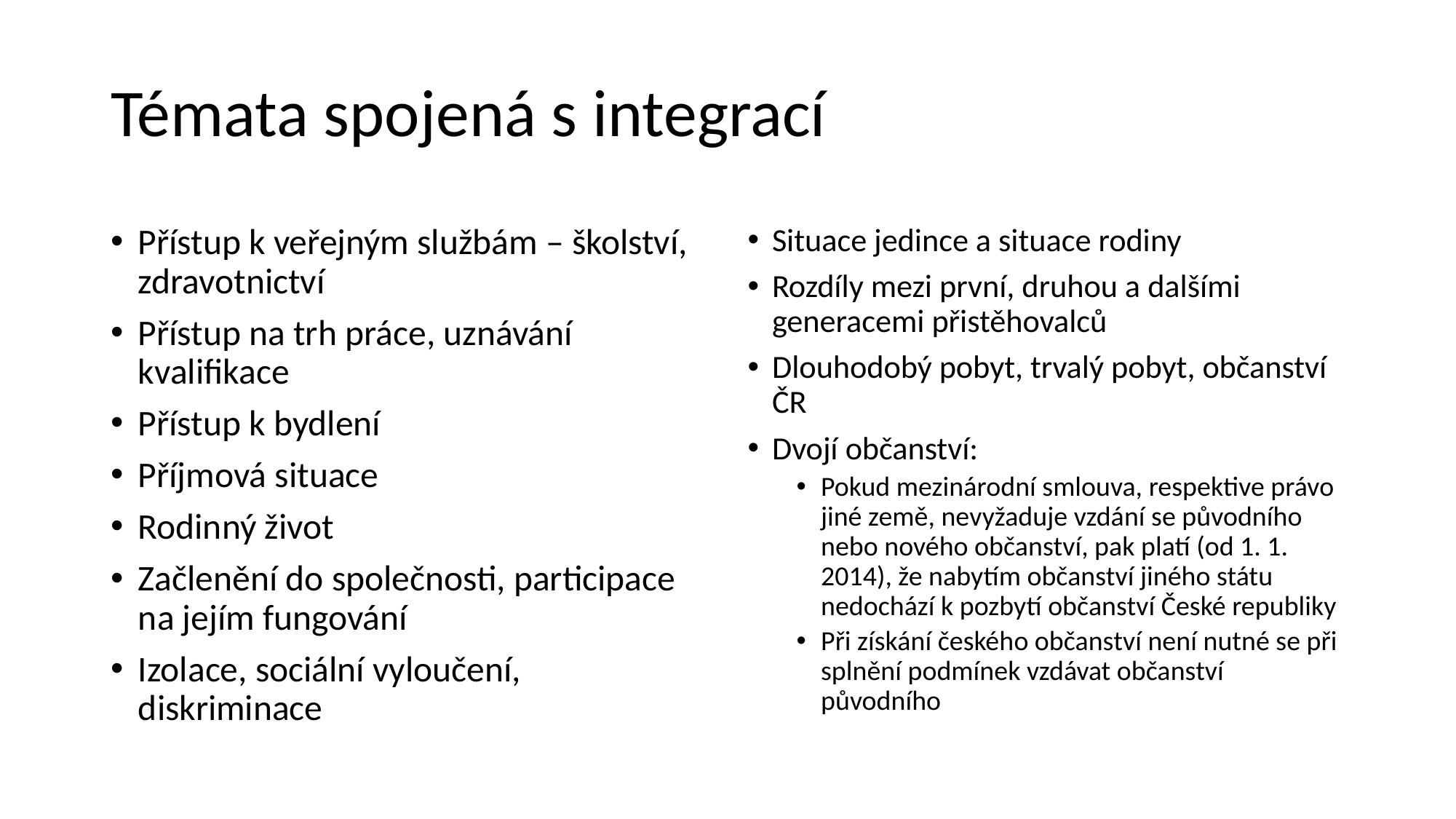

# Témata spojená s integrací
Přístup k veřejným službám – školství, zdravotnictví
Přístup na trh práce, uznávání kvalifikace
Přístup k bydlení
Příjmová situace
Rodinný život
Začlenění do společnosti, participace na jejím fungování
Izolace, sociální vyloučení, diskriminace

Situace jedince a situace rodiny
Rozdíly mezi první, druhou a dalšími generacemi přistěhovalců
Dlouhodobý pobyt, trvalý pobyt, občanství ČR
Dvojí občanství:
Pokud mezinárodní smlouva, respektive právo jiné země, nevyžaduje vzdání se původního nebo nového občanství, pak platí (od 1. 1. 2014), že nabytím občanství jiného státu nedochází k pozbytí občanství České republiky
Při získání českého občanství není nutné se při splnění podmínek vzdávat občanství původního